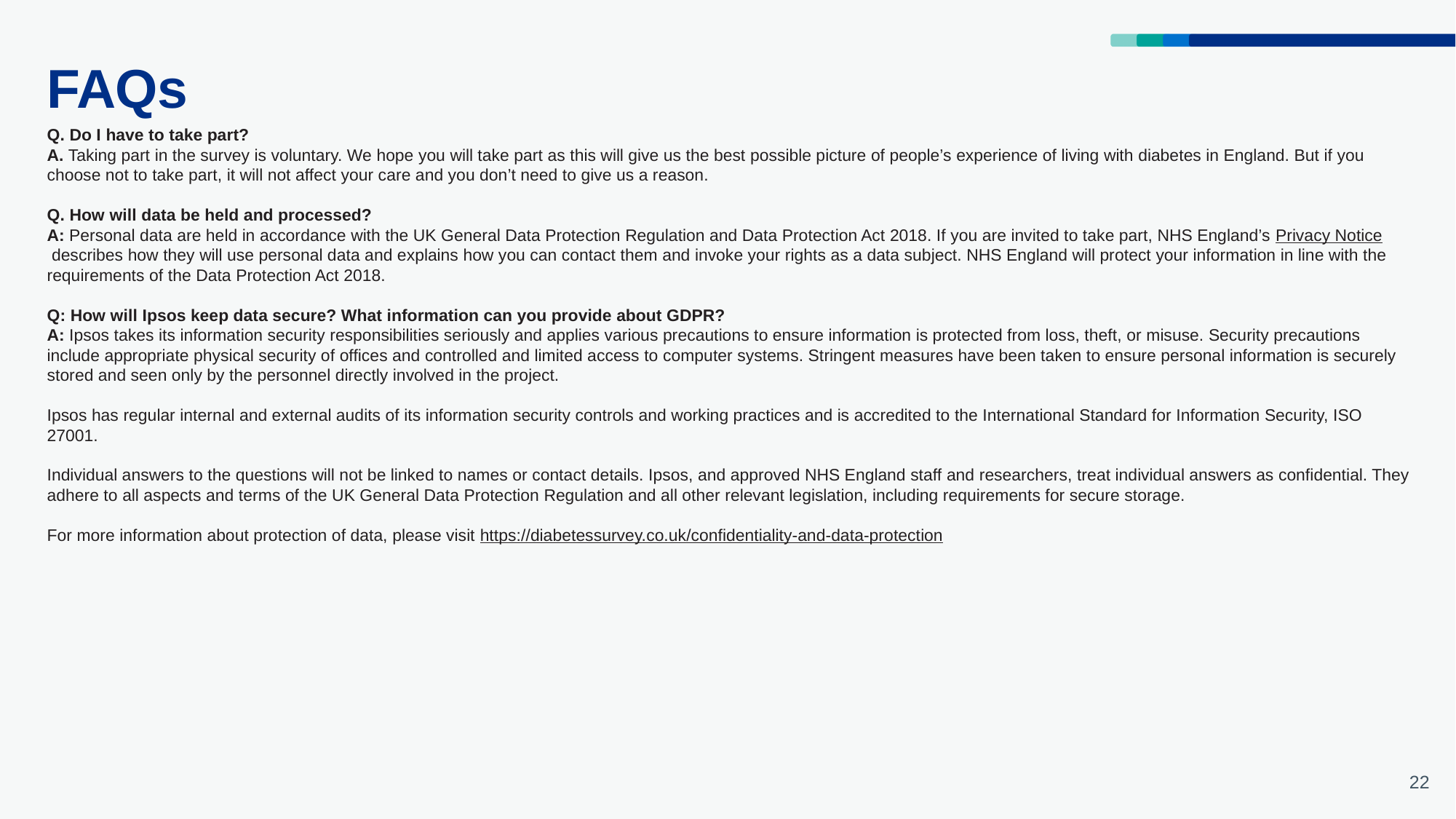

# FAQs
Q. Do I have to take part?
A. Taking part in the survey is voluntary. We hope you will take part as this will give us the best possible picture of people’s experience of living with diabetes in England. But if you choose not to take part, it will not affect your care and you don’t need to give us a reason.

Q. How will data be held and processed?
A: Personal data are held in accordance with the UK General Data Protection Regulation and Data Protection Act 2018. If you are invited to take part, NHS England’s Privacy Notice describes how they will use personal data and explains how you can contact them and invoke your rights as a data subject. NHS England will protect your information in line with the requirements of the Data Protection Act 2018.

Q: How will Ipsos keep data secure? What information can you provide about GDPR?
A: Ipsos takes its information security responsibilities seriously and applies various precautions to ensure information is protected from loss, theft, or misuse. Security precautions include appropriate physical security of offices and controlled and limited access to computer systems. Stringent measures have been taken to ensure personal information is securely stored and seen only by the personnel directly involved in the project.

Ipsos has regular internal and external audits of its information security controls and working practices and is accredited to the International Standard for Information Security, ISO 27001.

Individual answers to the questions will not be linked to names or contact details. Ipsos, and approved NHS England staff and researchers, treat individual answers as confidential. They adhere to all aspects and terms of the UK General Data Protection Regulation and all other relevant legislation, including requirements for secure storage.

For more information about protection of data, please visit https://diabetessurvey.co.uk/confidentiality-and-data-protection